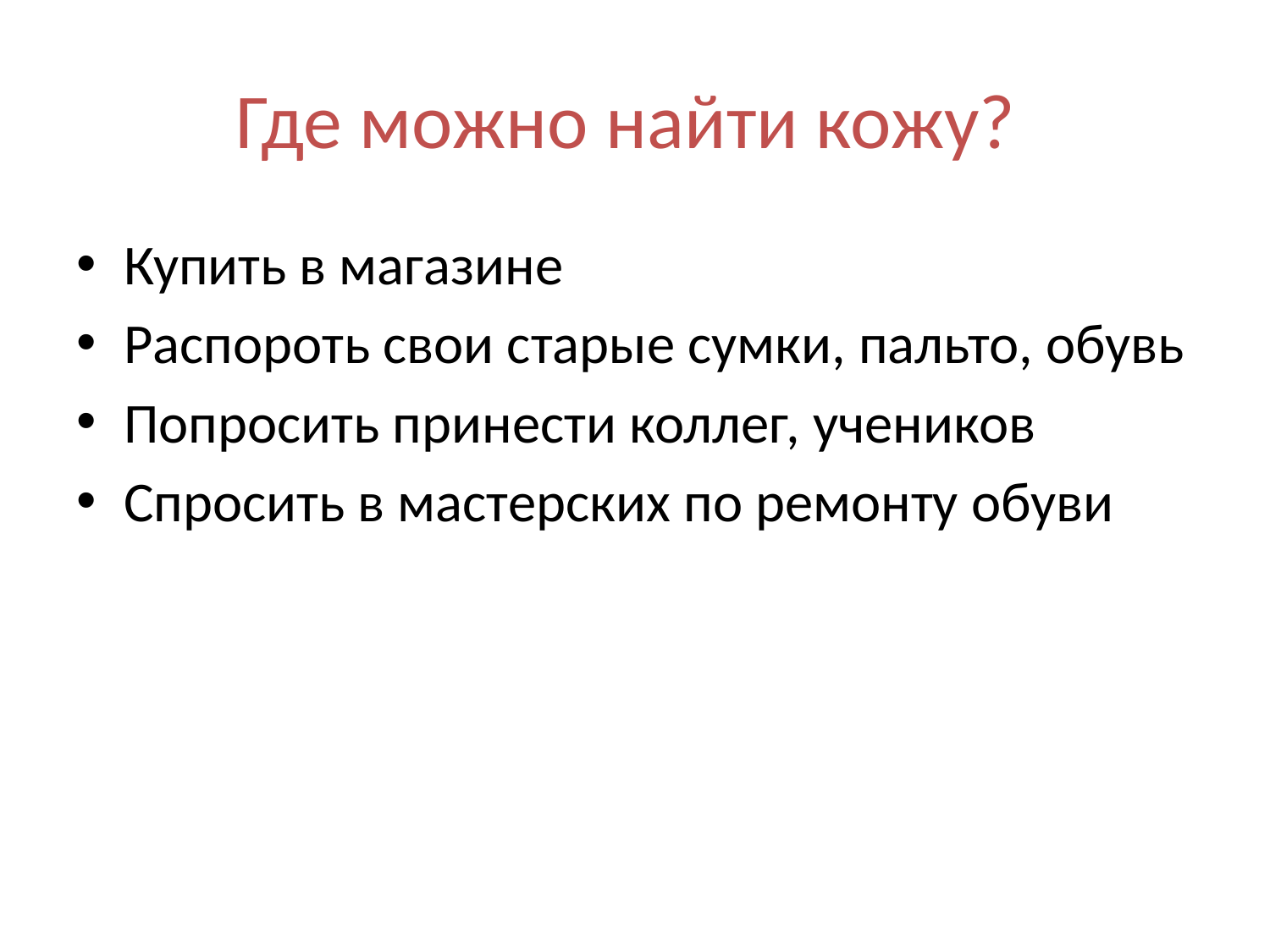

# Где можно найти кожу?
Купить в магазине
Распороть свои старые сумки, пальто, обувь
Попросить принести коллег, учеников
Спросить в мастерских по ремонту обуви